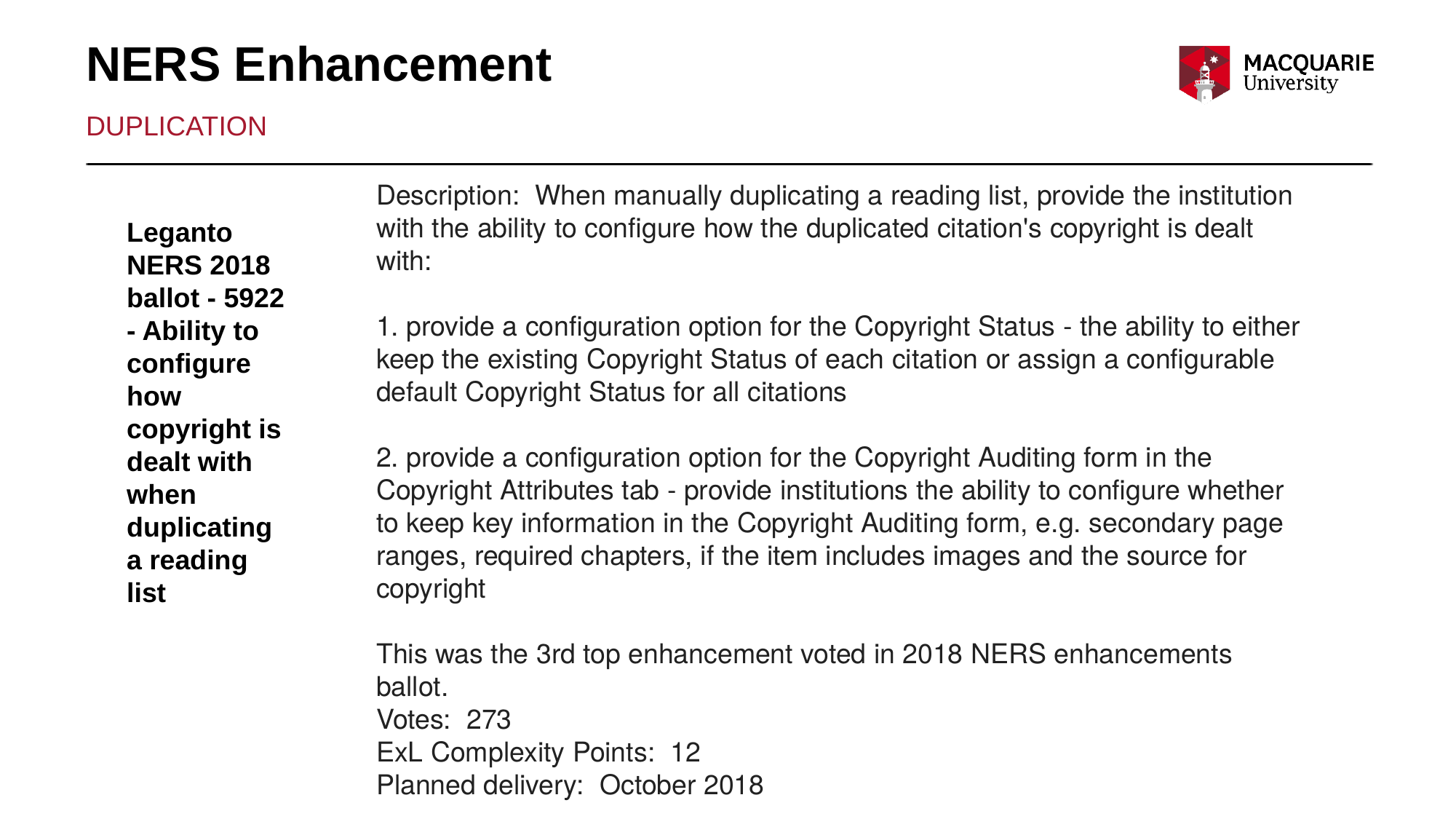

# NERS Enhancement
duplication
Description:  When manually duplicating a reading list, provide the institution with the ability to configure how the duplicated citation's copyright is dealt with: 
1. provide a configuration option for the Copyright Status - the ability to either keep the existing Copyright Status of each citation or assign a configurable default Copyright Status for all citations 
2. provide a configuration option for the Copyright Auditing form in the Copyright Attributes tab - provide institutions the ability to configure whether to keep key information in the Copyright Auditing form, e.g. secondary page ranges, required chapters, if the item includes images and the source for copyright
This was the 3rd top enhancement voted in 2018 NERS enhancements ballot.
Votes:  273
ExL Complexity Points:  12
Planned delivery:  October 2018
Leganto NERS 2018 ballot - 5922 - Ability to configure how copyright is dealt with when duplicating a reading list